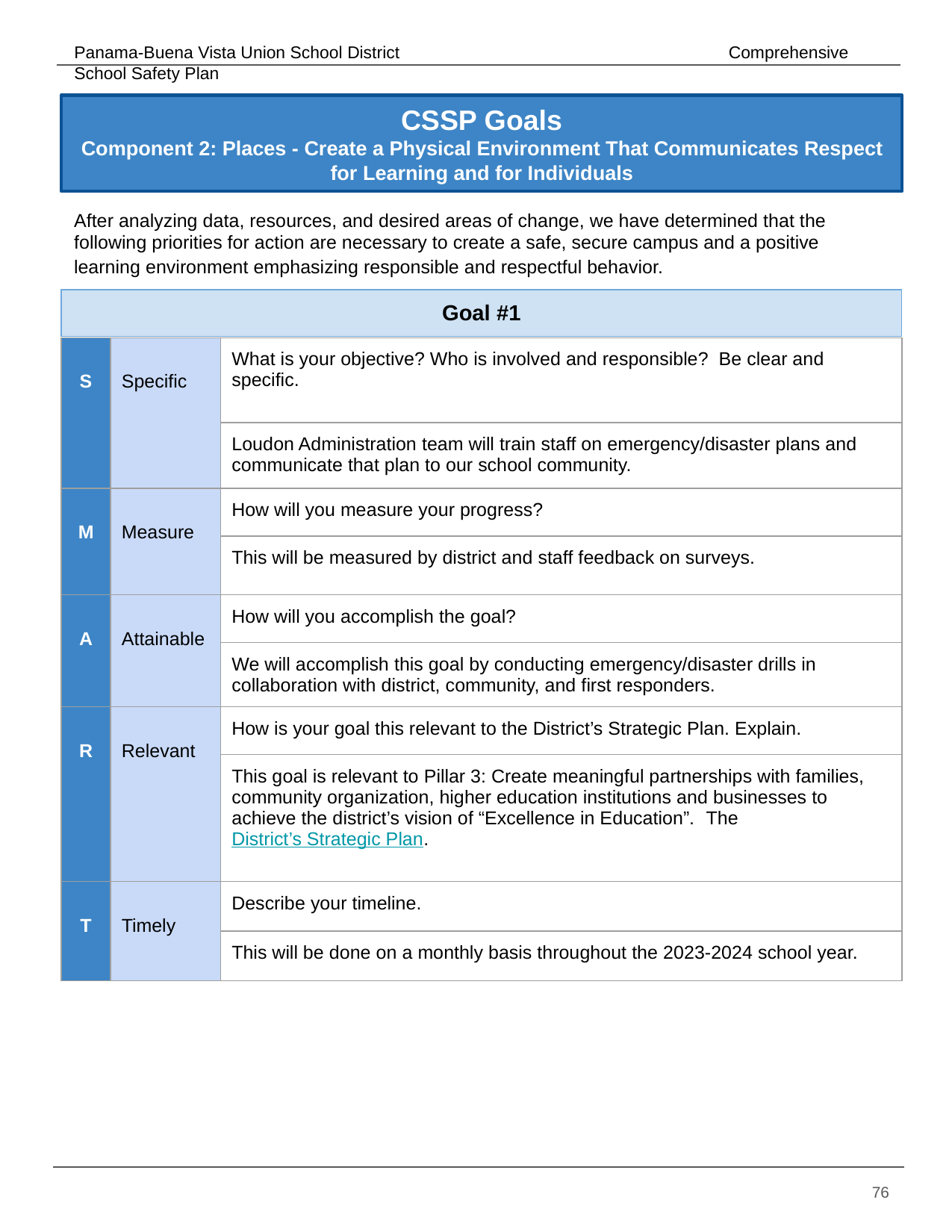

# CSSP Goals
Component 2: Places - Create a Physical Environment That Communicates Respect for Learning and for Individuals
After analyzing data, resources, and desired areas of change, we have determined that the following priorities for action are necessary to create a safe, secure campus and a positive learning environment emphasizing responsible and respectful behavior.
| Goal #1 |  |  |
| --- | --- | --- |
| S | Specific | What is your objective? Who is involved and responsible? Be clear and specific. |
| --- | --- | --- |
|  |  | Loudon Administration team will train staff on emergency/disaster plans and communicate that plan to our school community. |
| M | Measure | How will you measure your progress? |
|  |  | This will be measured by district and staff feedback on surveys. |
| A | Attainable | How will you accomplish the goal? |
|  |  | We will accomplish this goal by conducting emergency/disaster drills in collaboration with district, community, and first responders. |
| R | Relevant | How is your goal this relevant to the District’s Strategic Plan. Explain. |
|  |  | This goal is relevant to Pillar 3: Create meaningful partnerships with families, community organization, higher education institutions and businesses to achieve the district’s vision of “Excellence in Education”. The District’s Strategic Plan. |
| T | Timely | Describe your timeline. |
|  |  | This will be done on a monthly basis throughout the 2023-2024 school year. |
76